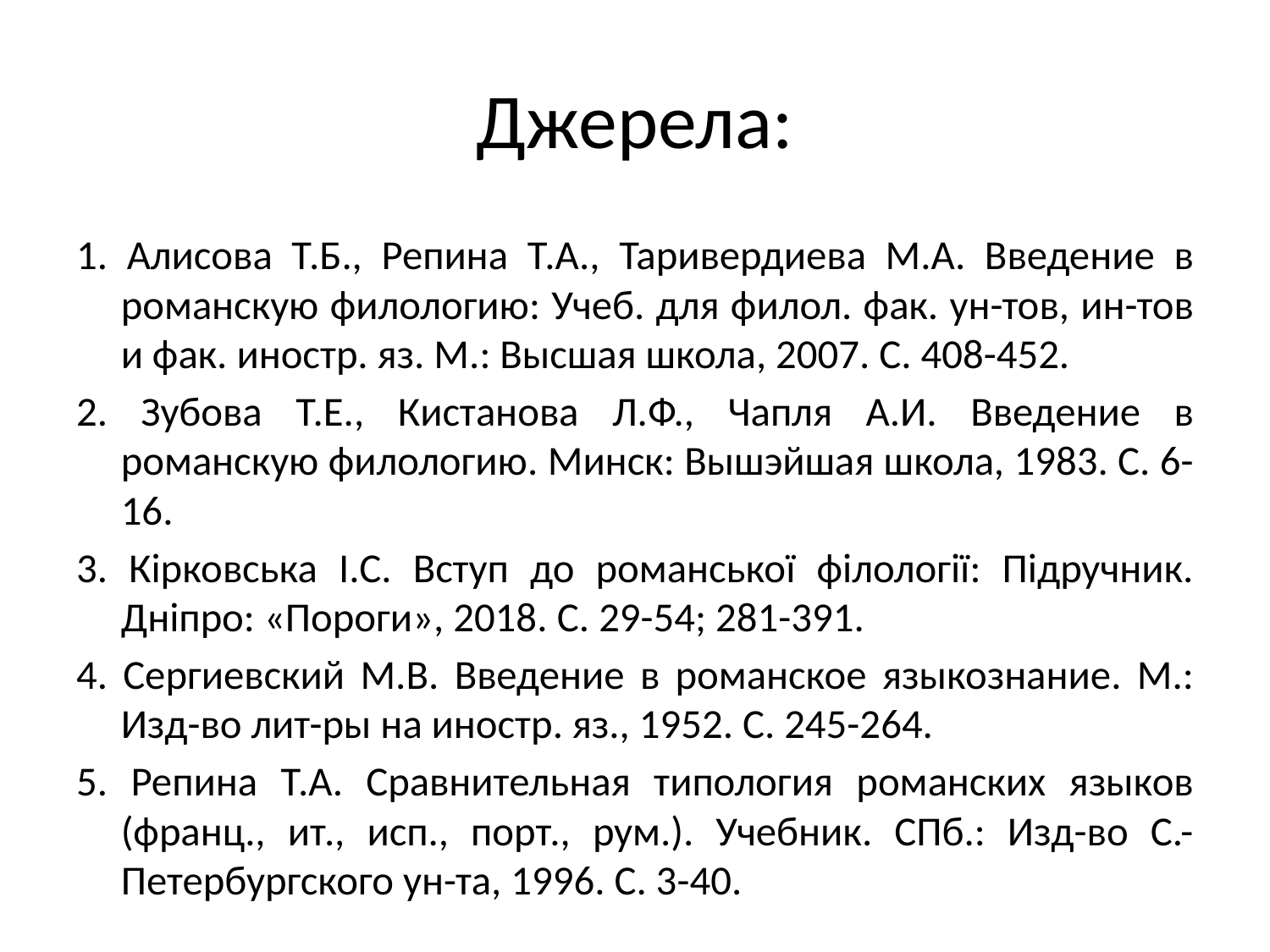

# Джерела:
1. Алисова Т.Б., Репина Т.А., Таривердиева М.А. Введение в романскую филологию: Учеб. для филол. фак. ун-тов, ин-тов и фак. иностр. яз. М.: Высшая школа, 2007. С. 408-452.
2. Зубова Т.Е., Кистанова Л.Ф., Чапля А.И. Введение в романскую филологию. Минск: Вышэйшая школа, 1983. С. 6-16.
3. Кірковська І.С. Вступ до романської філології: Підручник. Дніпро: «Пороги», 2018. C. 29-54; 281-391.
4. Сергиевский М.В. Введение в романское языкознание. М.: Изд-во лит-ры на иностр. яз., 1952. С. 245-264.
5. Репина Т.А. Сравнительная типология романских языков (франц., ит., исп., порт., рум.). Учебник. СПб.: Изд-во С.-Петербургского ун-та, 1996. С. 3-40.